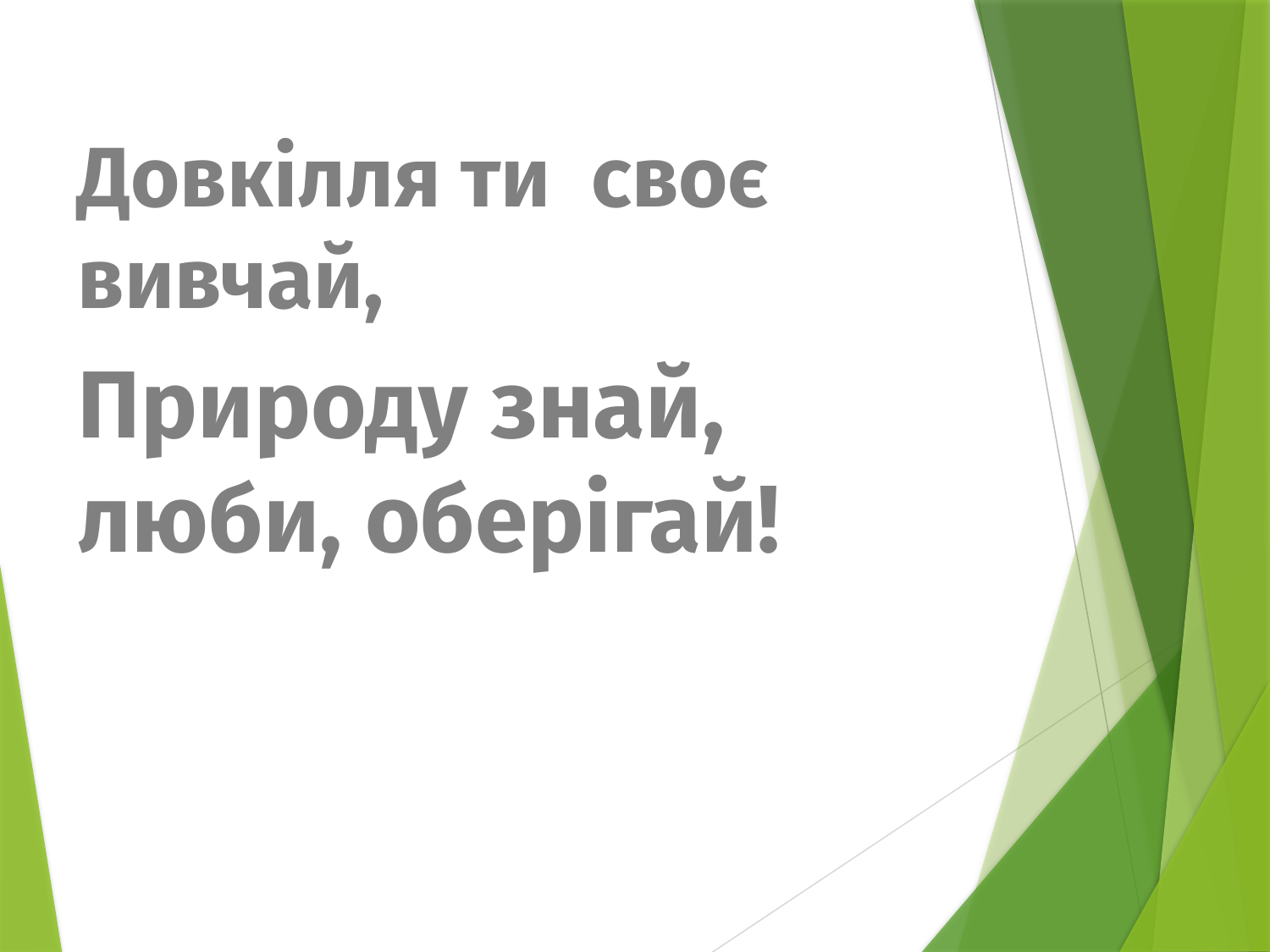

Довкілля ти  своє вивчай,
Природу знай, люби, оберігай!